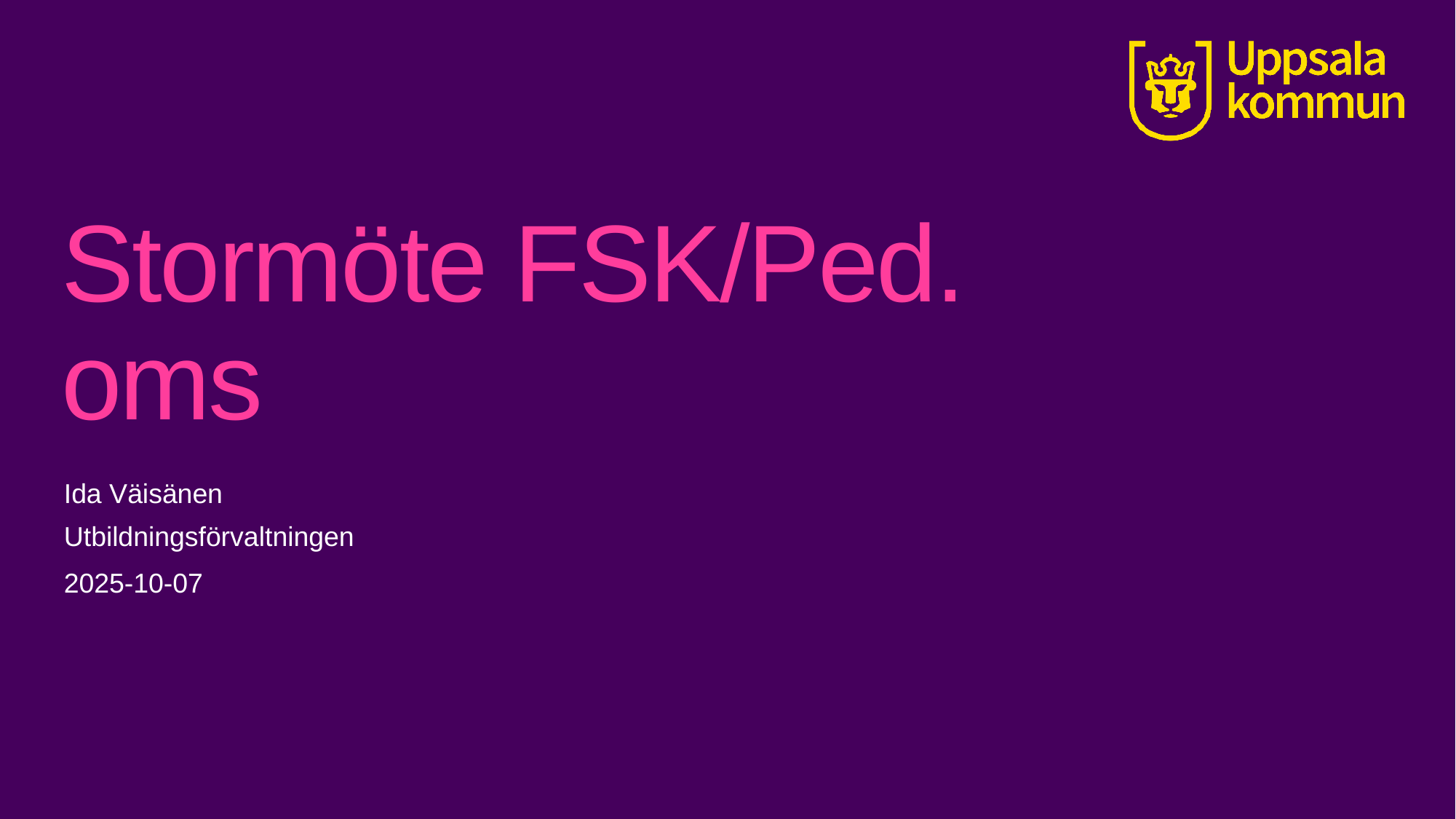

# Stormöte FSK/Ped. oms
Ida Väisänen
Utbildningsförvaltningen
2025-10-07